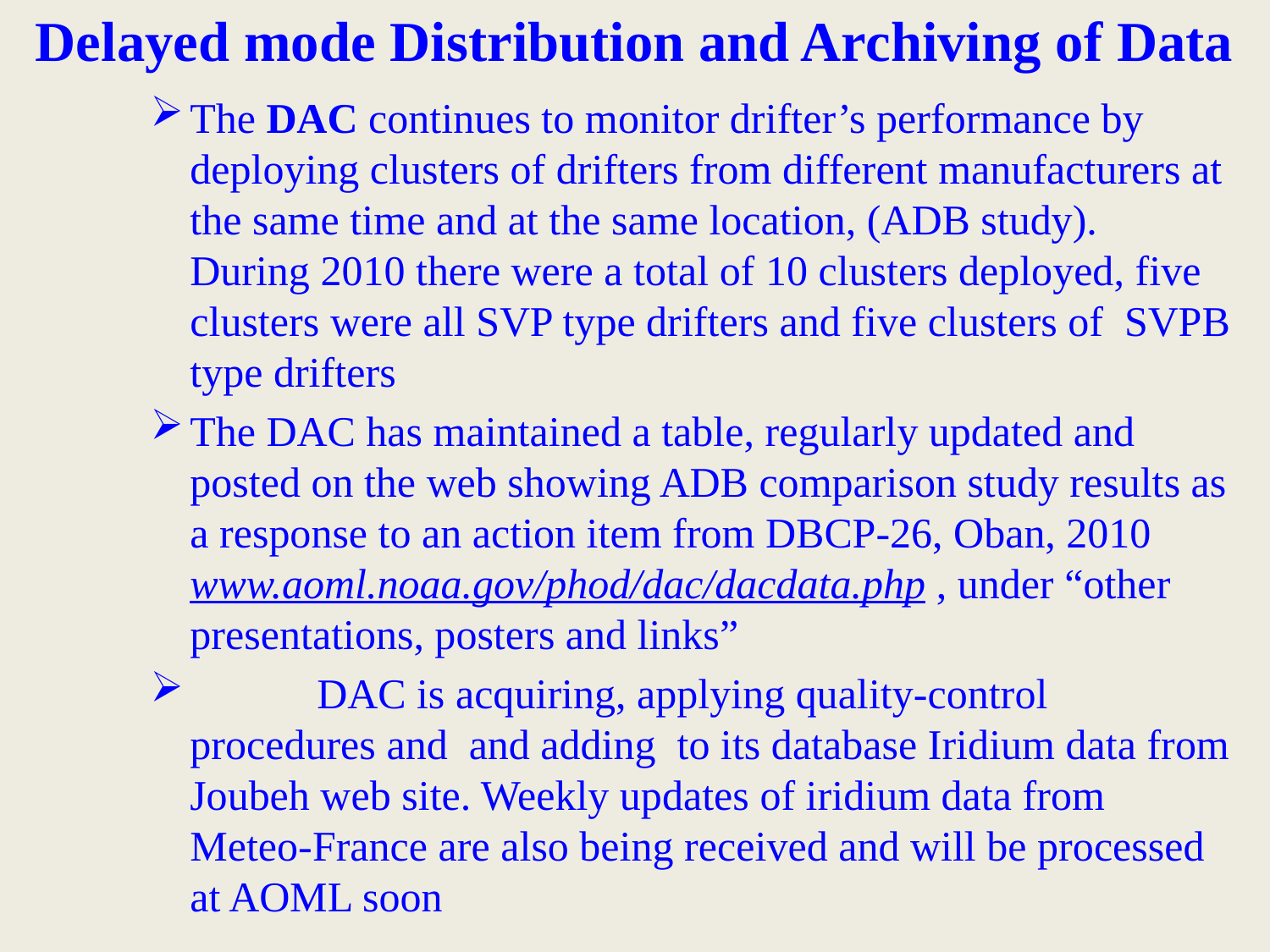

# Delayed mode Distribution and Archiving of Data
The DAC continues to monitor drifter’s performance by deploying clusters of drifters from different manufacturers at the same time and at the same location, (ADB study).  During 2010 there were a total of 10 clusters deployed, five clusters were all SVP type drifters and five clusters of  SVPB type drifters
The DAC has maintained a table, regularly updated and posted on the web showing ADB comparison study results as a response to an action item from DBCP-26, Oban, 2010 www.aoml.noaa.gov/phod/dac/dacdata.php , under “other presentations, posters and links”
	DAC is acquiring, applying quality-control procedures and  and adding  to its database Iridium data from Joubeh web site. Weekly updates of iridium data from Meteo-France are also being received and will be processed at AOML soon